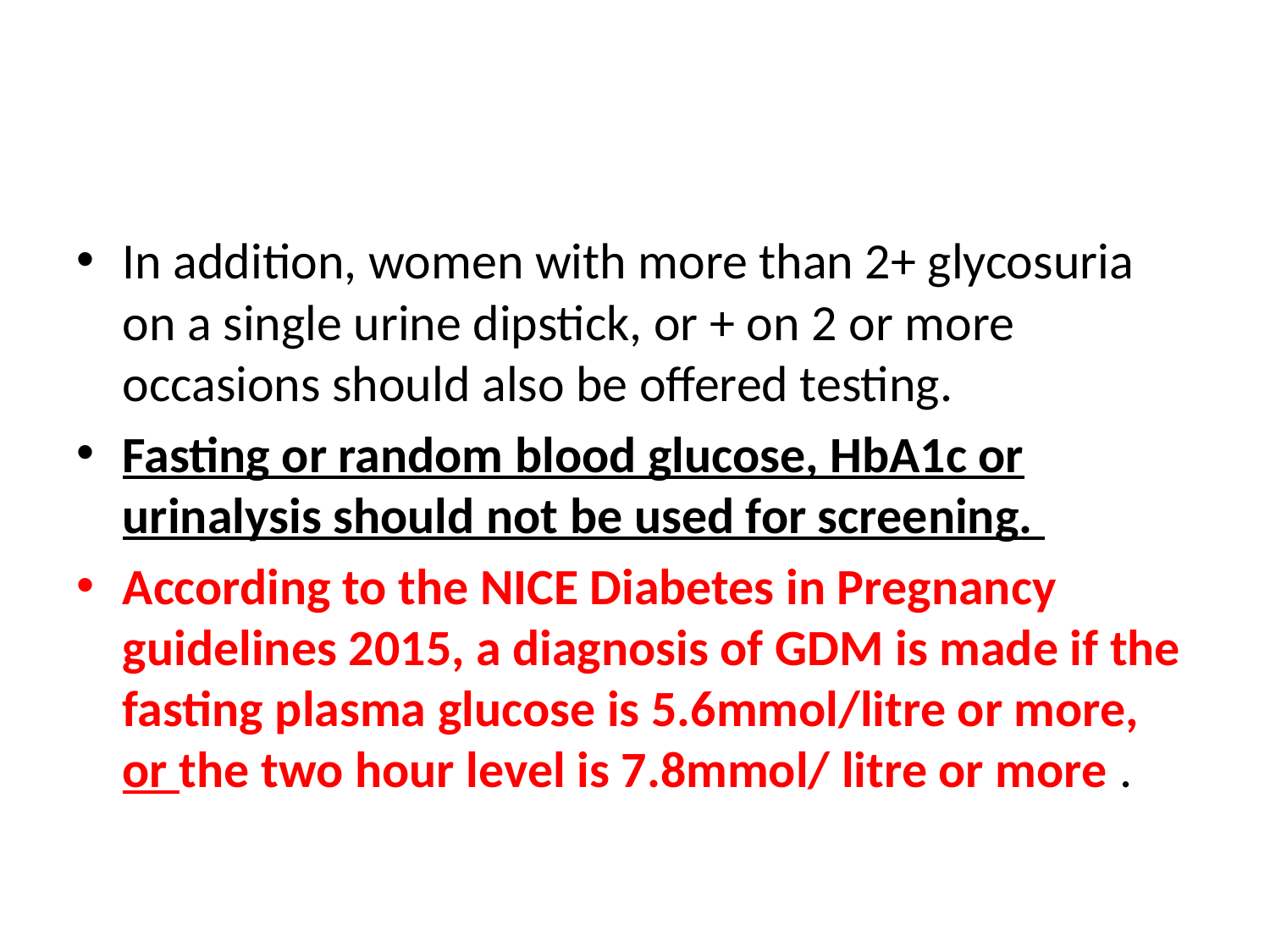

#
In addition, women with more than 2+ glycosuria on a single urine dipstick, or + on 2 or more occasions should also be offered testing.
Fasting or random blood glucose, HbA1c or urinalysis should not be used for screening.
According to the NICE Diabetes in Pregnancy guidelines 2015, a diagnosis of GDM is made if the fasting plasma glucose is 5.6mmol/litre or more, or the two hour level is 7.8mmol/ litre or more .